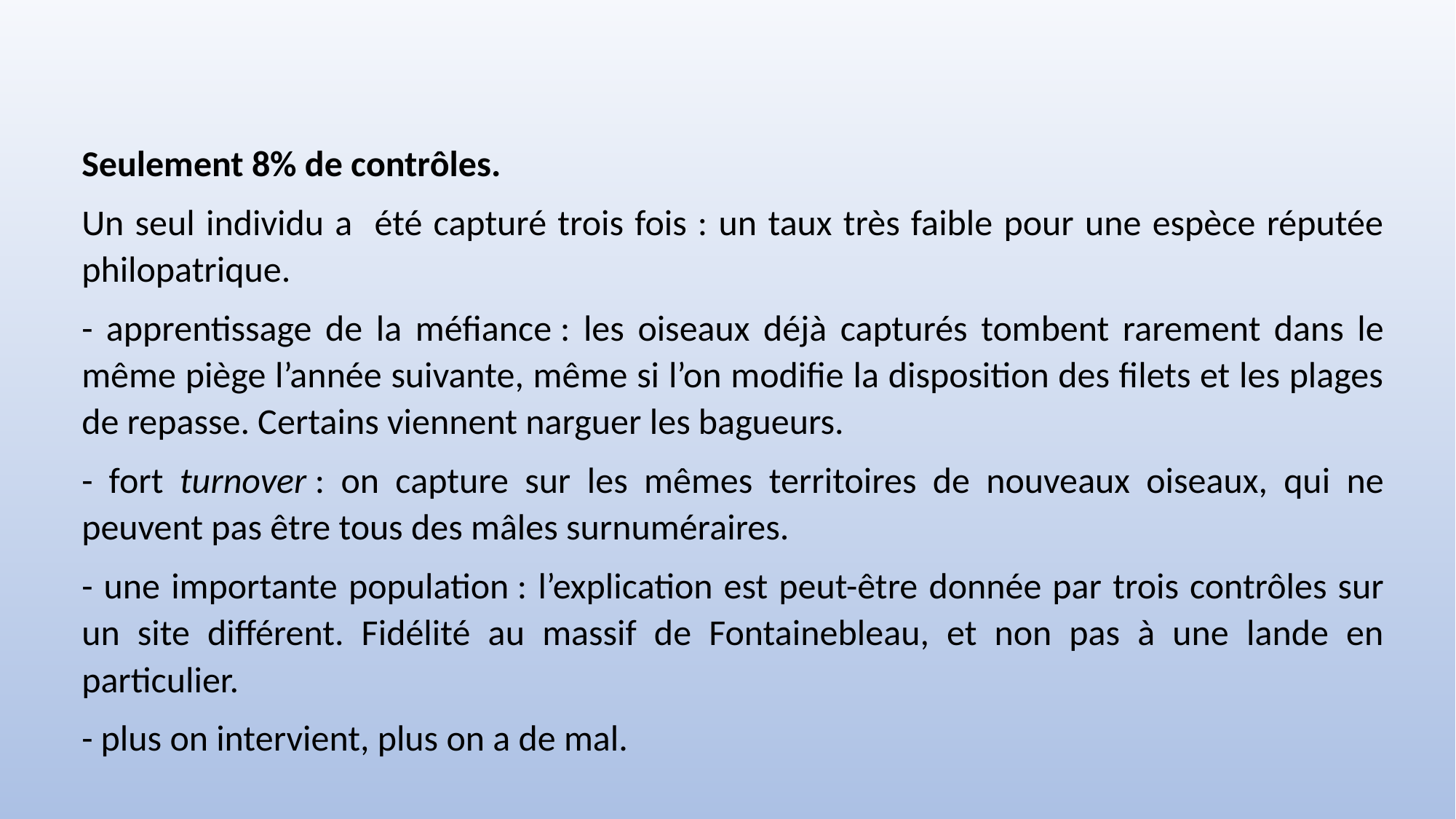

Seulement 8% de contrôles.
Un seul individu a  été capturé trois fois : un taux très faible pour une espèce réputée philopatrique.
- apprentissage de la méfiance : les oiseaux déjà capturés tombent rarement dans le même piège l’année suivante, même si l’on modifie la disposition des filets et les plages de repasse. Certains viennent narguer les bagueurs.
- fort turnover : on capture sur les mêmes territoires de nouveaux oiseaux, qui ne peuvent pas être tous des mâles surnuméraires.
- une importante population : l’explication est peut-être donnée par trois contrôles sur un site différent. Fidélité au massif de Fontainebleau, et non pas à une lande en particulier.
- plus on intervient, plus on a de mal.